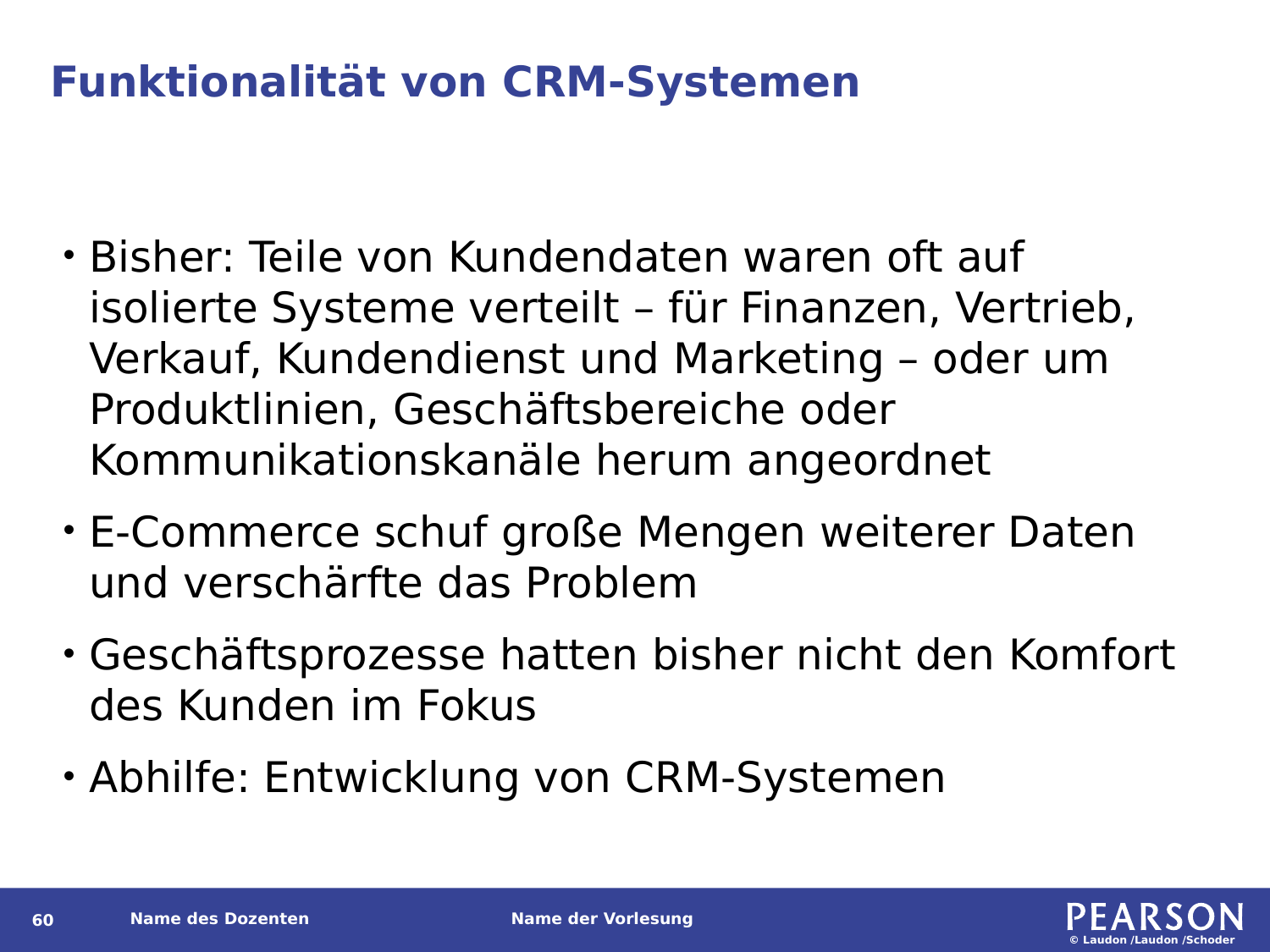

# Funktionalität von CRM-Systemen

Bisher: Teile von Kundendaten waren oft auf isolierte Systeme verteilt – für Finanzen, Vertrieb, Verkauf, Kundendienst und Marketing – oder um Produktlinien, Geschäftsbereiche oder Kommunikationskanäle herum angeordnet
E-Commerce schuf große Mengen weiterer Daten und verschärfte das Problem
Geschäftsprozesse hatten bisher nicht den Komfort des Kunden im Fokus
Abhilfe: Entwicklung von CRM-Systemen
60